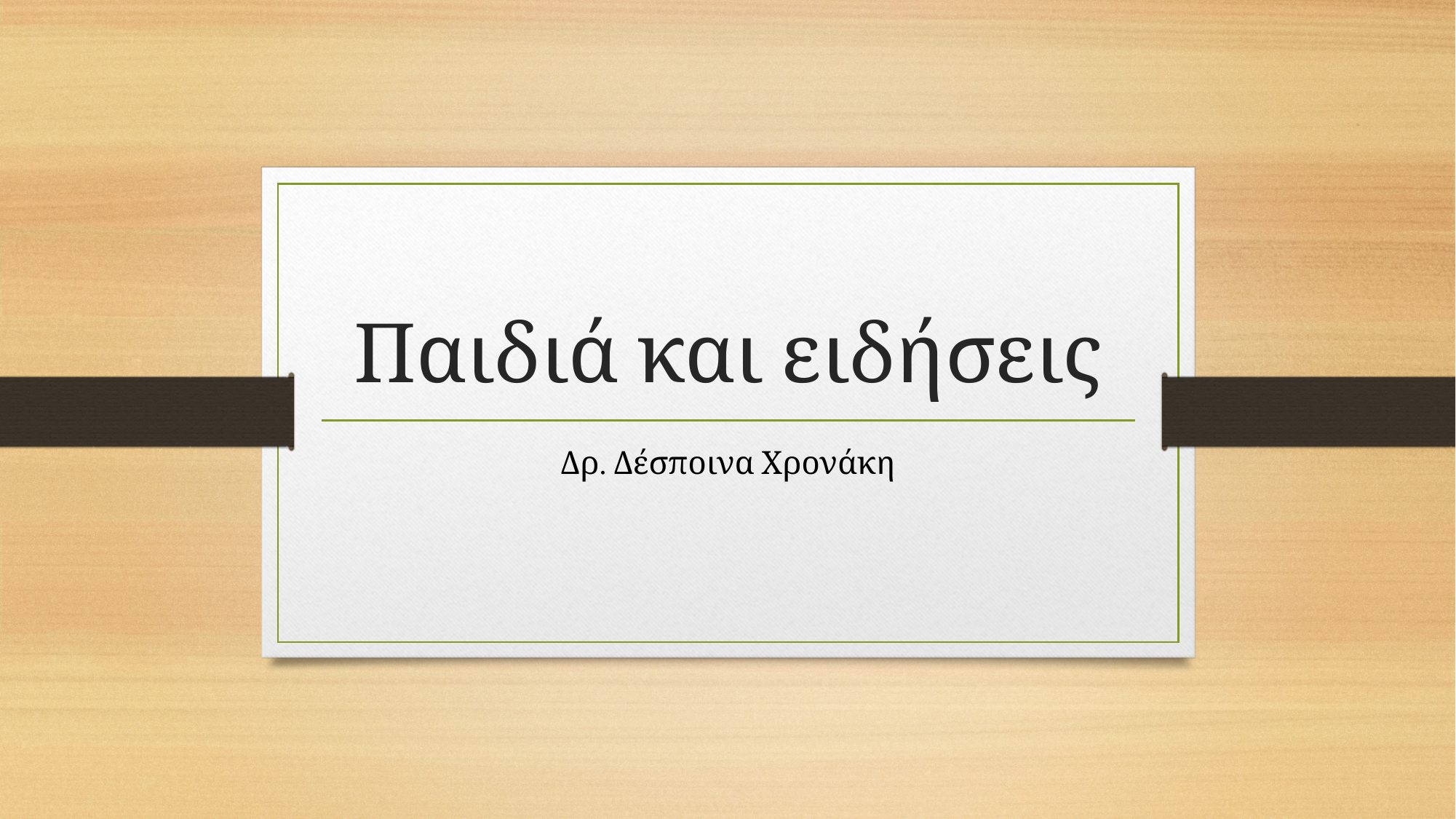

# Παιδιά και ειδήσεις
Δρ. Δέσποινα Χρονάκη